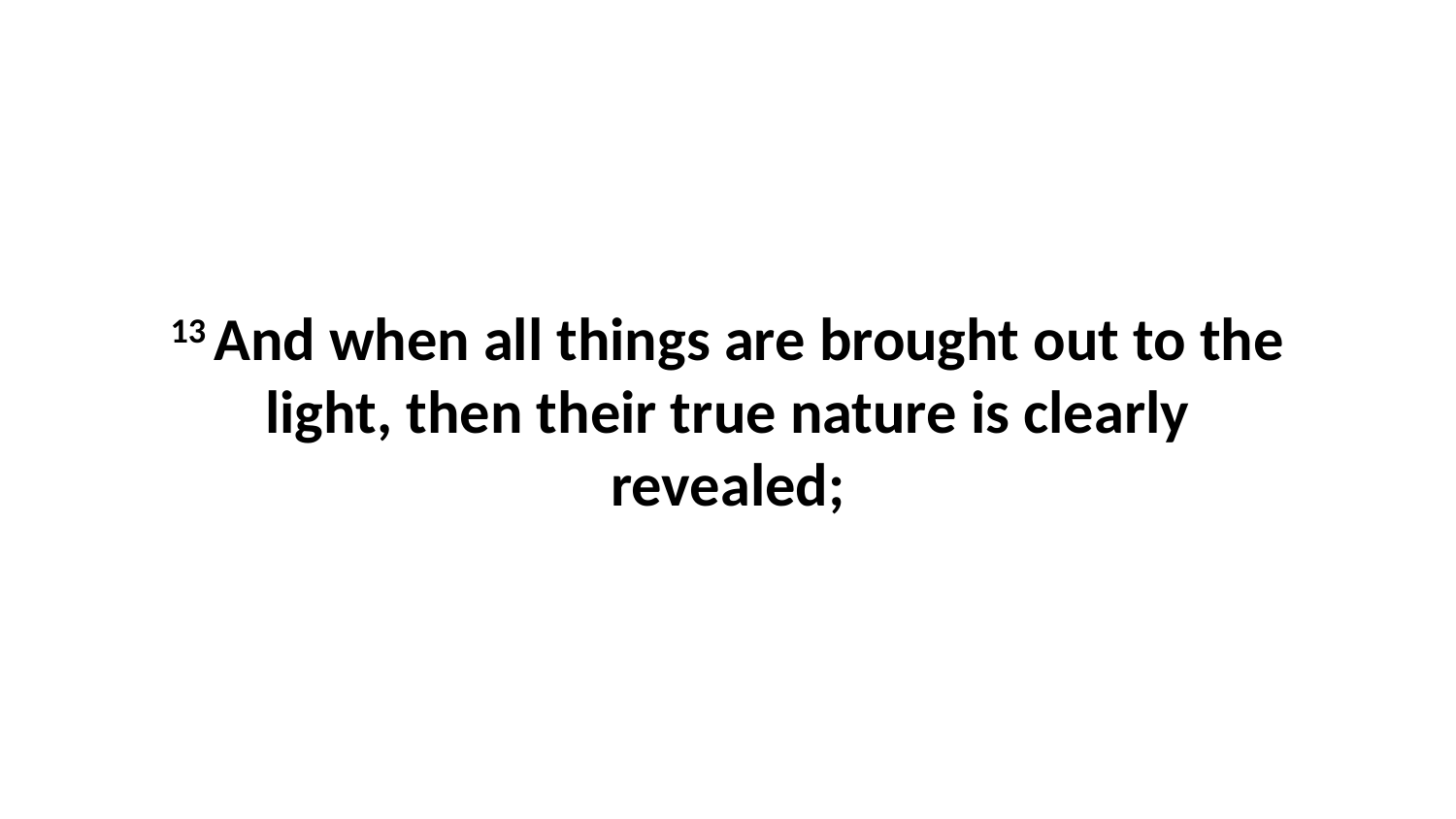

13 And when all things are brought out to the light, then their true nature is clearly revealed;